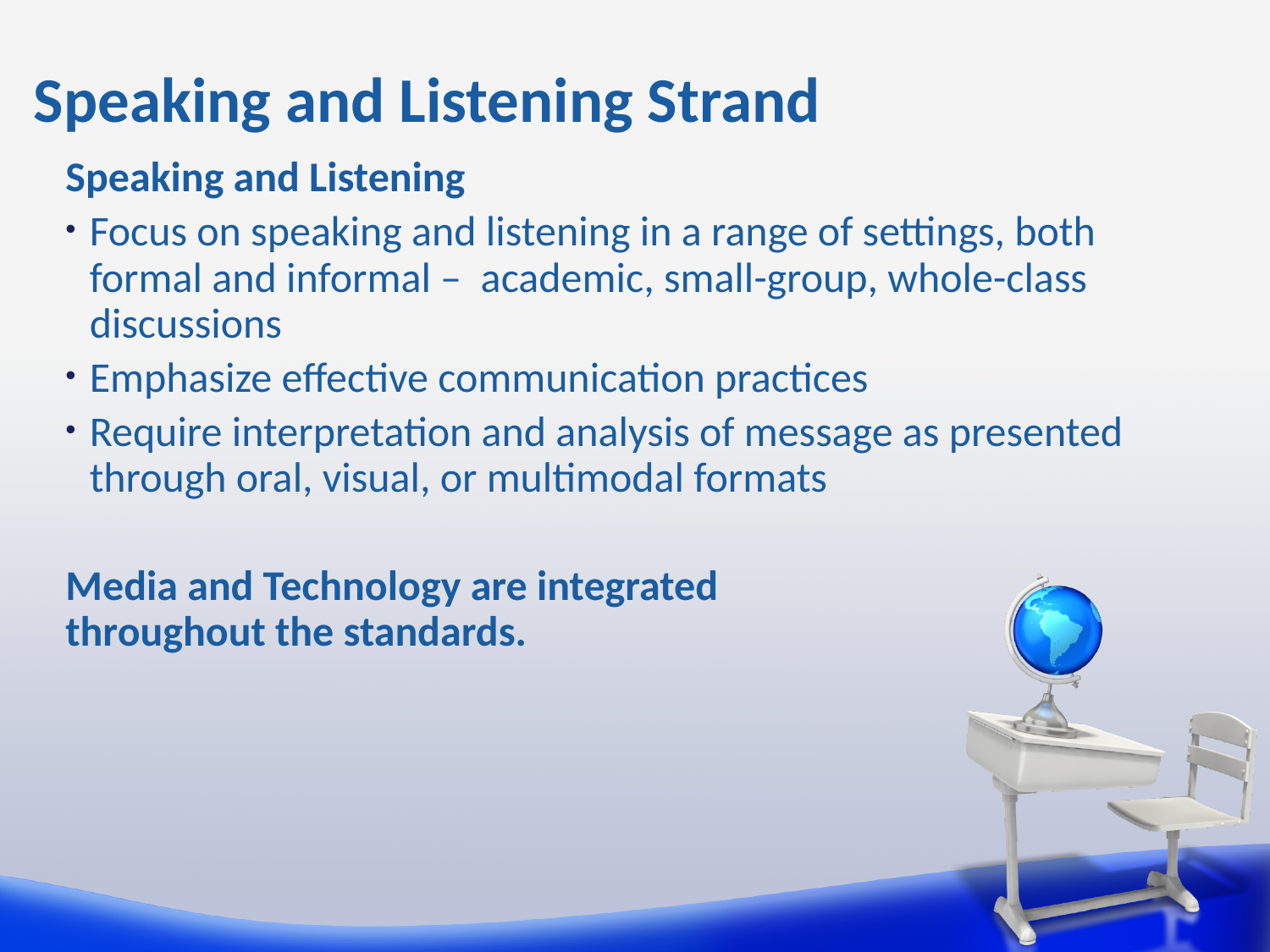

# Speaking and Listening Strand
Speaking and Listening
Focus on speaking and listening in a range of settings, both formal and informal –  academic, small-group, whole-class discussions
Emphasize effective communication practices
Require interpretation and analysis of message as presented through oral, visual, or multimodal formats

Media and Technology are integrated
throughout the standards.